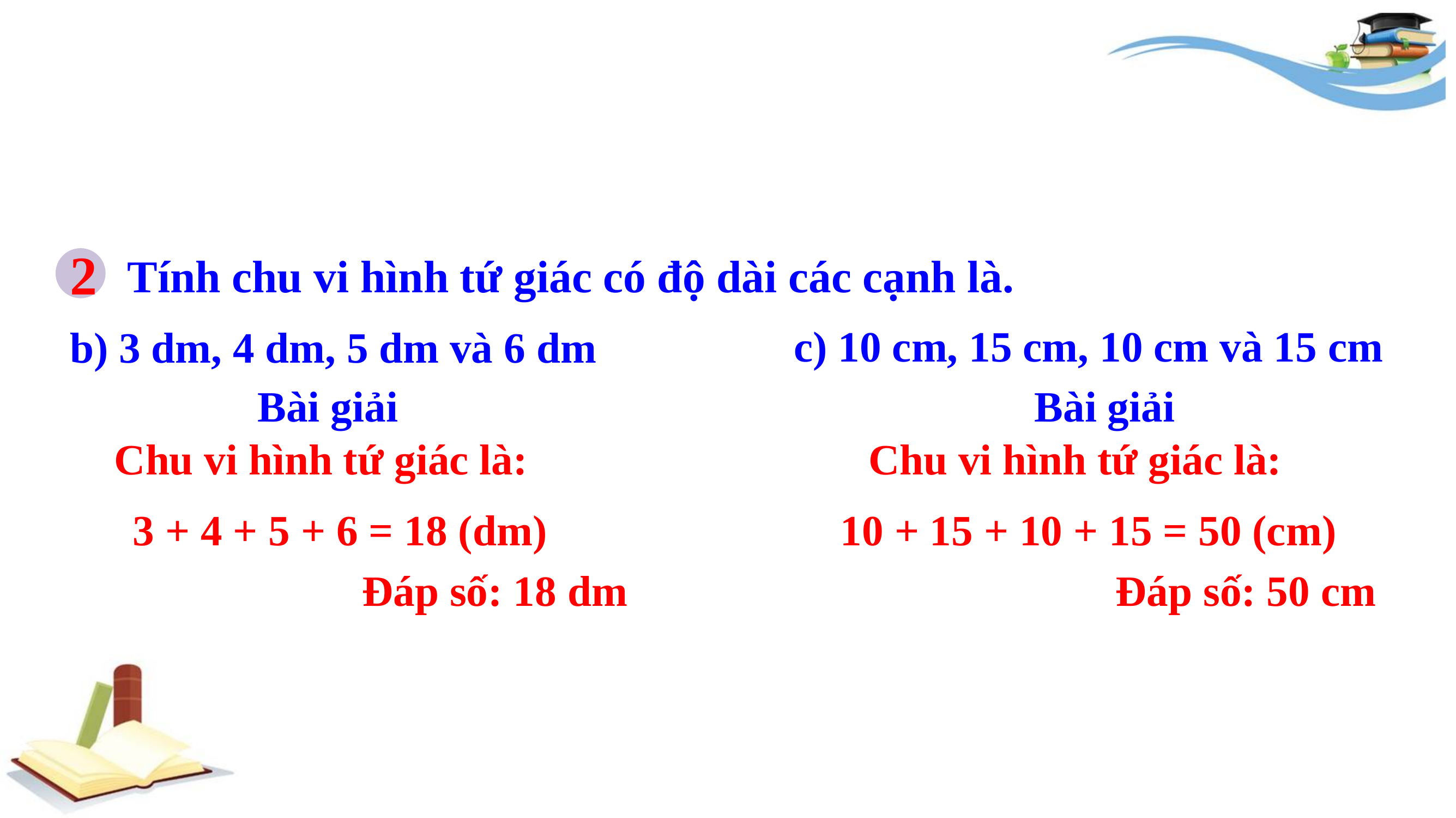

2

Tính chu vi hình tứ giác có độ dài các cạnh là.
c) 10 cm, 15 cm, 10 cm và 15 cm
b) 3 dm, 4 dm, 5 dm và 6 dm
Bài giải
Bài giải
Chu vi hình tứ giác là:
Chu vi hình tứ giác là:
3 + 4 + 5 + 6 = 18 (dm)
10 + 15 + 10 + 15 = 50 (cm)
Đáp số: 50 cm
Đáp số: 18 dm